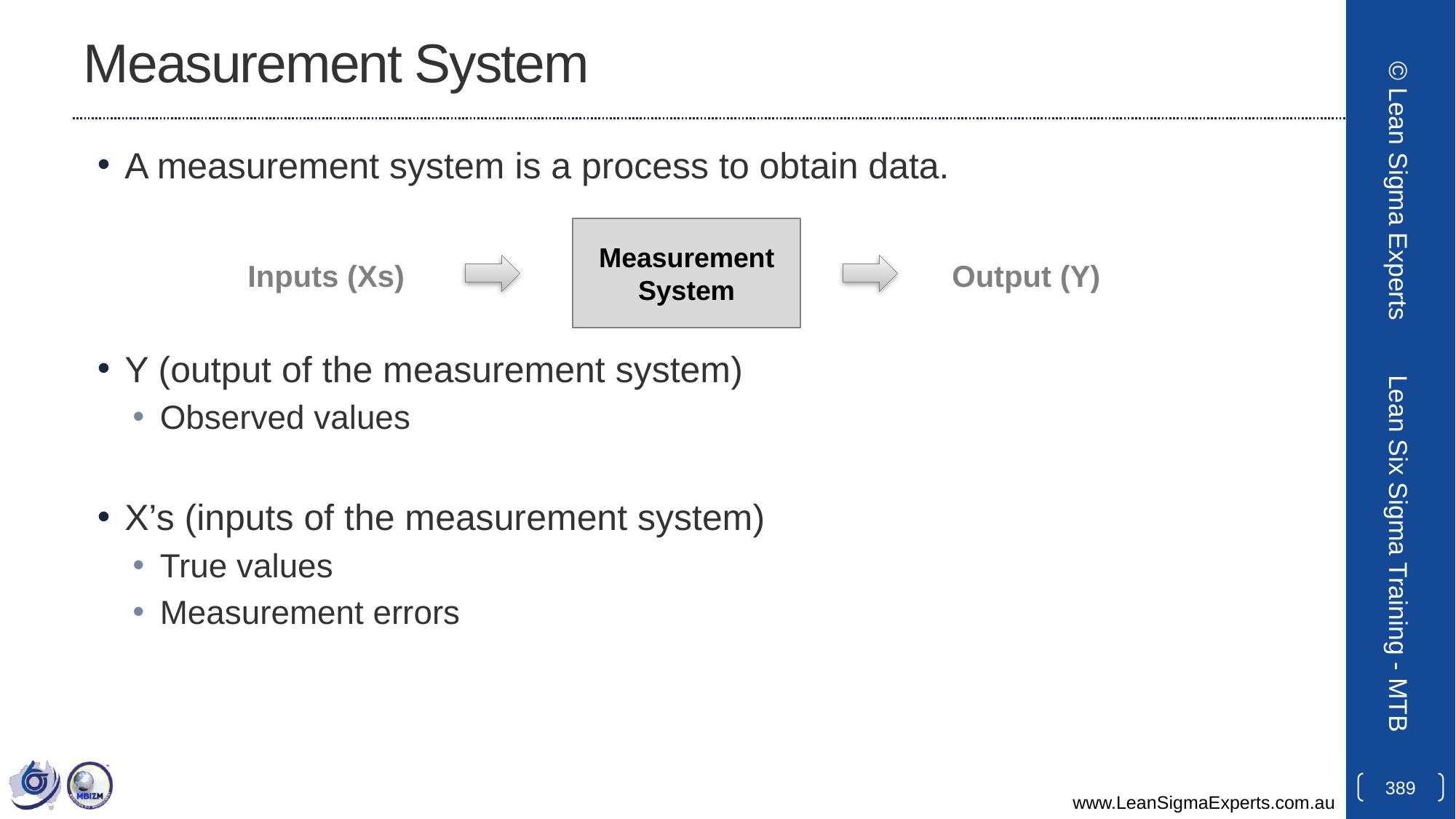

# Measurement System
A measurement system is a process to obtain data.

Y (output of the measurement system)
Observed values

X’s (inputs of the measurement system)
True values
Measurement errors

© Lean Sigma Experts
Measurement System
Inputs (Xs)
Output (Y)

Lean Six Sigma Training - MTB
389